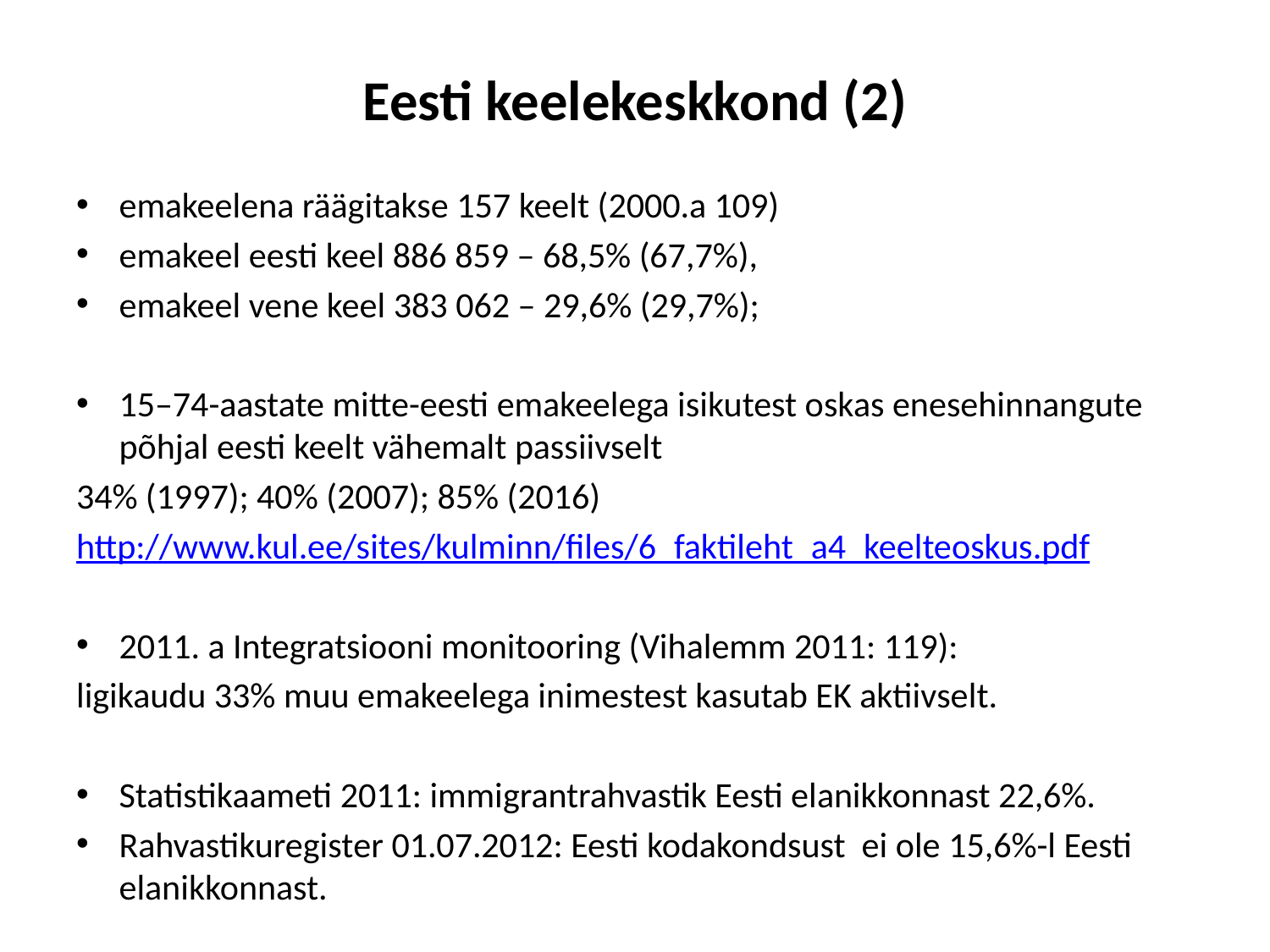

# Eesti keelekeskkond (2)
emakeelena räägitakse 157 keelt (2000.a 109)
emakeel eesti keel 886 859 – 68,5% (67,7%),
emakeel vene keel 383 062 – 29,6% (29,7%);

15–74-aastate mitte-eesti emakeelega isikutest oskas enesehinnangute põhjal eesti keelt vähemalt passiivselt
34% (1997); 40% (2007); 85% (2016)
http://www.kul.ee/sites/kulminn/files/6_faktileht_a4_keelteoskus.pdf

2011. a Integratsiooni monitooring (Vihalemm 2011: 119):
ligikaudu 33% muu emakeelega inimestest kasutab EK aktiivselt.

Statistikaameti 2011: immigrantrahvastik Eesti elanikkonnast 22,6%.
Rahvastikuregister 01.07.2012: Eesti kodakondsust  ei ole 15,6%-l Eesti elanikkonnast.